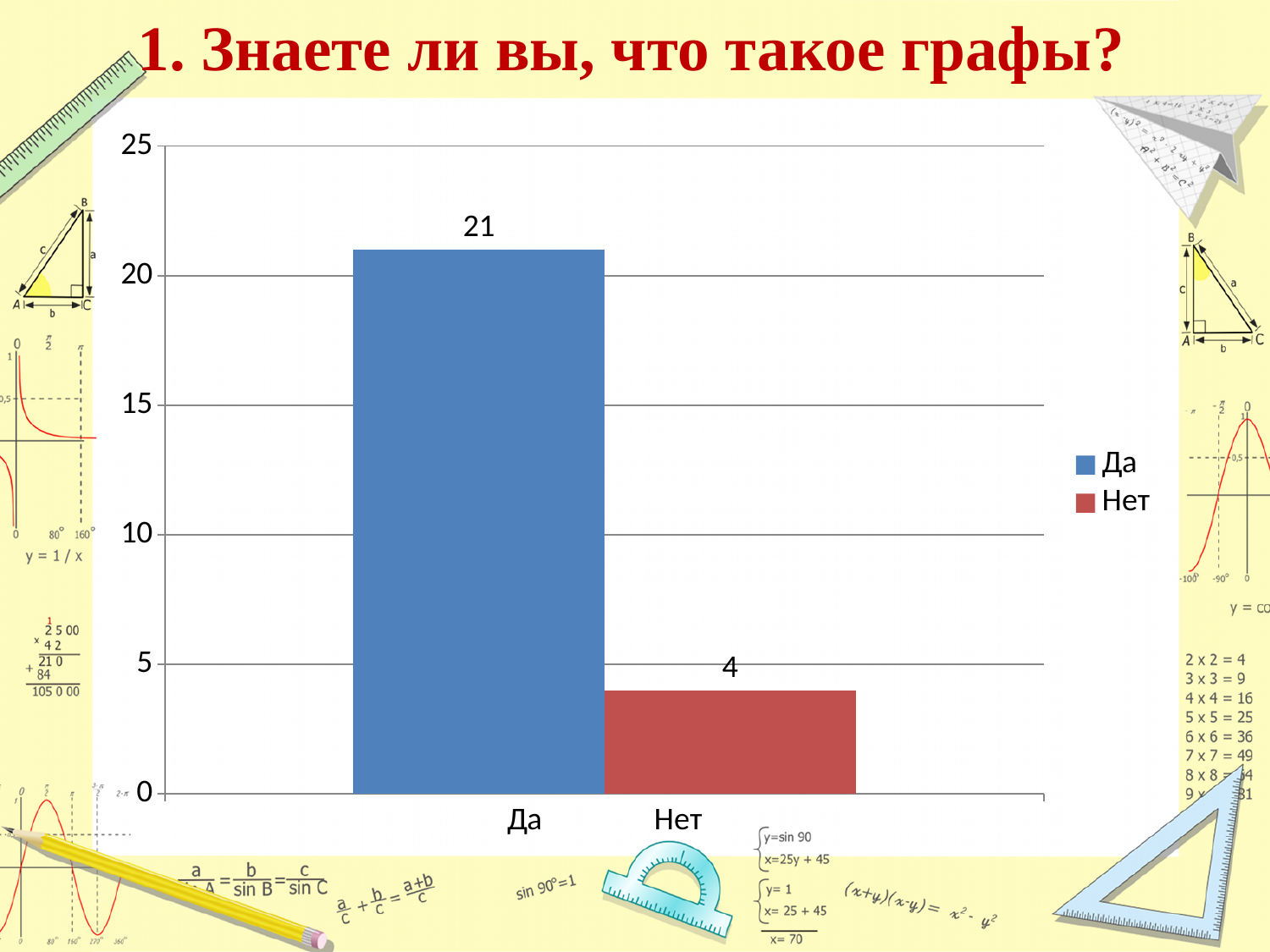

# 1. Знаете ли вы, что такое графы?

### Chart

| Category | Да | Нет |
|---|---|---|
| Да                 Нет | 21.0 | 4.0 |